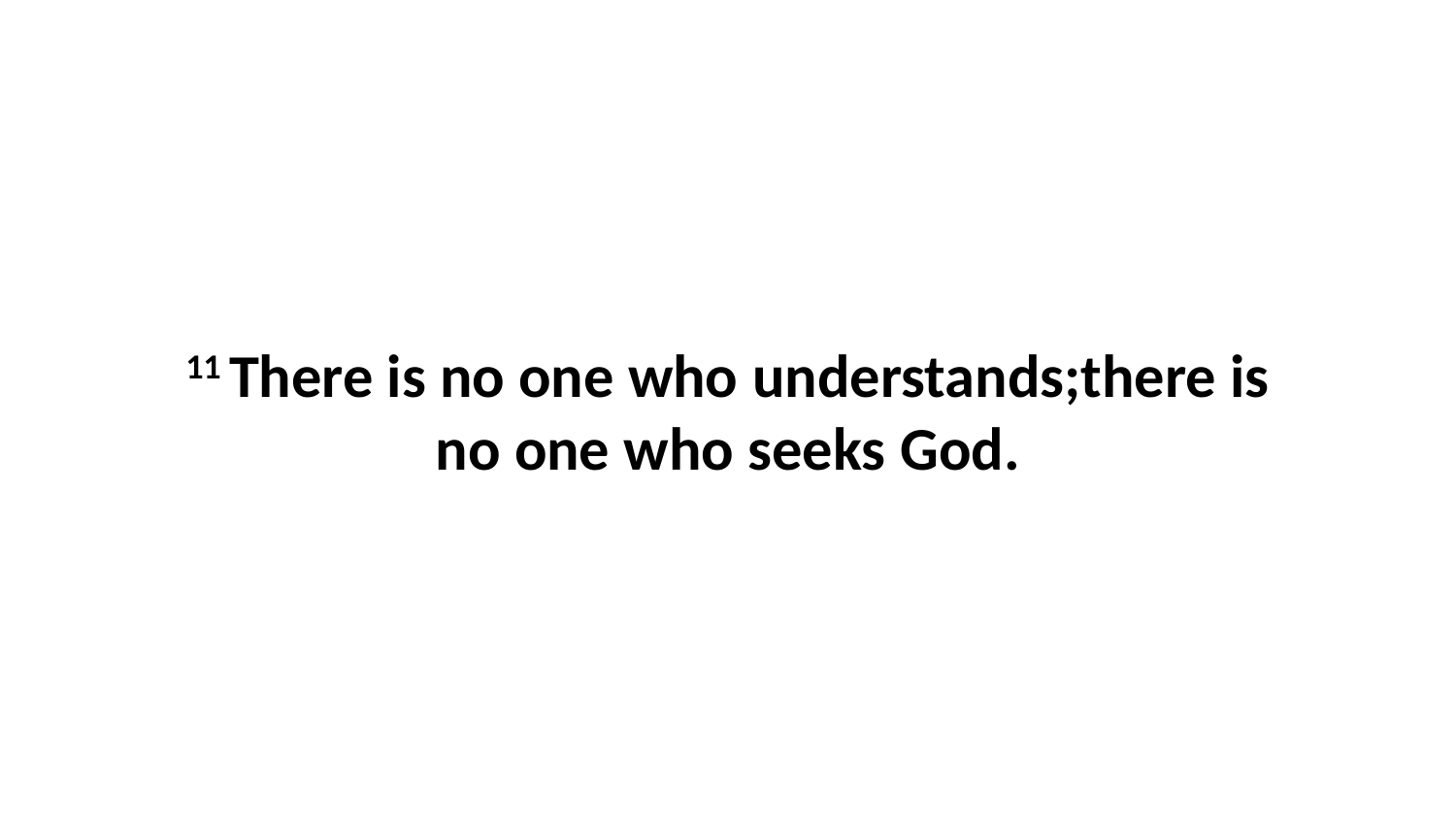

11 There is no one who understands;there is no one who seeks God.